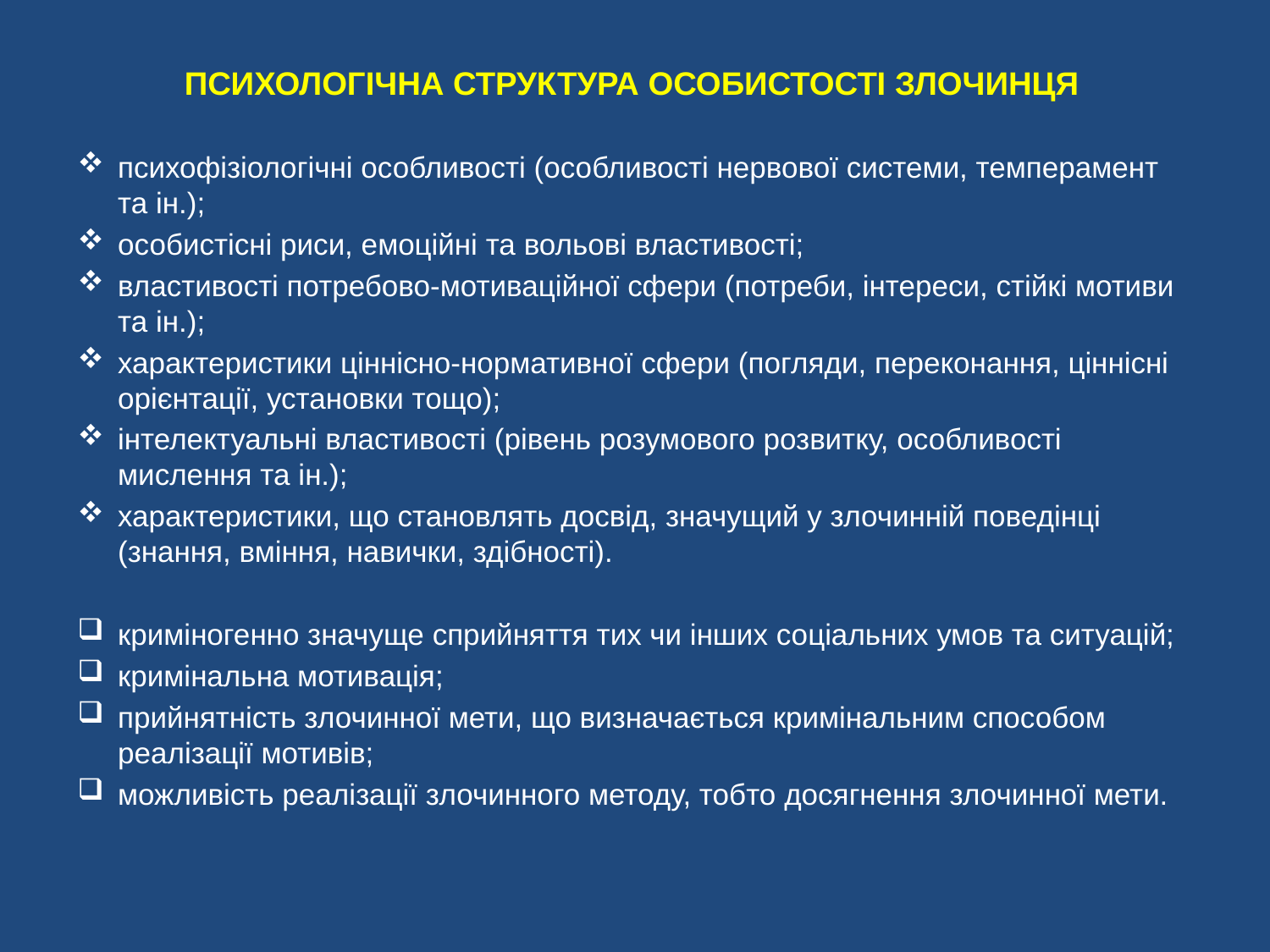

ПСИХОЛОГІЧНА СТРУКТУРА ОСОБИСТОСТІ ЗЛОЧИНЦЯ

психофізіологічні особливості (особливості нервової системи, темперамент та ін.);
особистісні риси, емоційні та вольові властивості;
властивості потребово-мотиваційної сфери (потреби, інтереси, стійкі мотиви та ін.);
характеристики ціннісно-нормативної сфери (погляди, переконання, ціннісні орієнтації, установки тощо);
інтелектуальні властивості (рівень розумового розвитку, особливості мислення та ін.);
характеристики, що становлять досвід, значущий у злочинній поведінці (знання, вміння, навички, здібності).

криміногенно значуще сприйняття тих чи інших соціальних умов та ситуацій;
кримінальна мотивація;
прийнятність злочинної мети, що визначається кримінальним способом реалізації мотивів;
можливість реалізації злочинного методу, тобто досягнення злочинної мети.